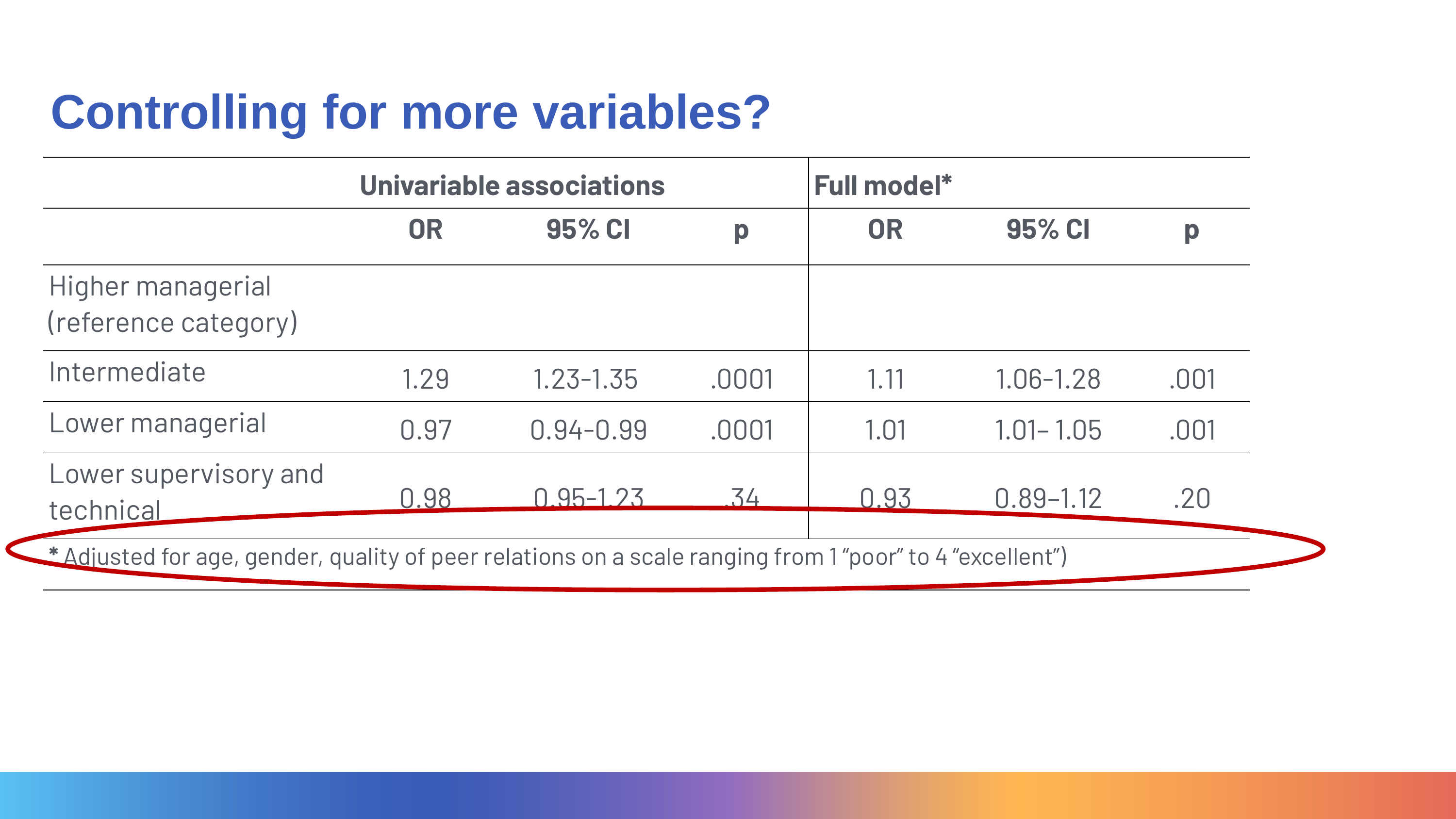

# Controlling for more variables?
|  | Univariable associations |  |  | Full model\* |  |  |
| --- | --- | --- | --- | --- | --- | --- |
|  | OR | 95% CI | p | OR | 95% CI | p |
| Higher managerial (reference category) |  |  |  |  |  |  |
| Intermediate | 1.29 | 1.23-1.35 | .0001 | 1.11 | 1.06-1.28 | .001 |
| Lower managerial | 0.97 | 0.94-0.99 | .0001 | 1.01 | 1.01– 1.05 | .001 |
| Lower supervisory and technical | 0.98 | 0.95-1.23 | .34 | 0.93 | 0.89–1.12 | .20 |
| \* Adjusted for age, gender, quality of peer relations on a scale ranging from 1 “poor” to 4 “excellent”) |  |  |  |  |  |  |